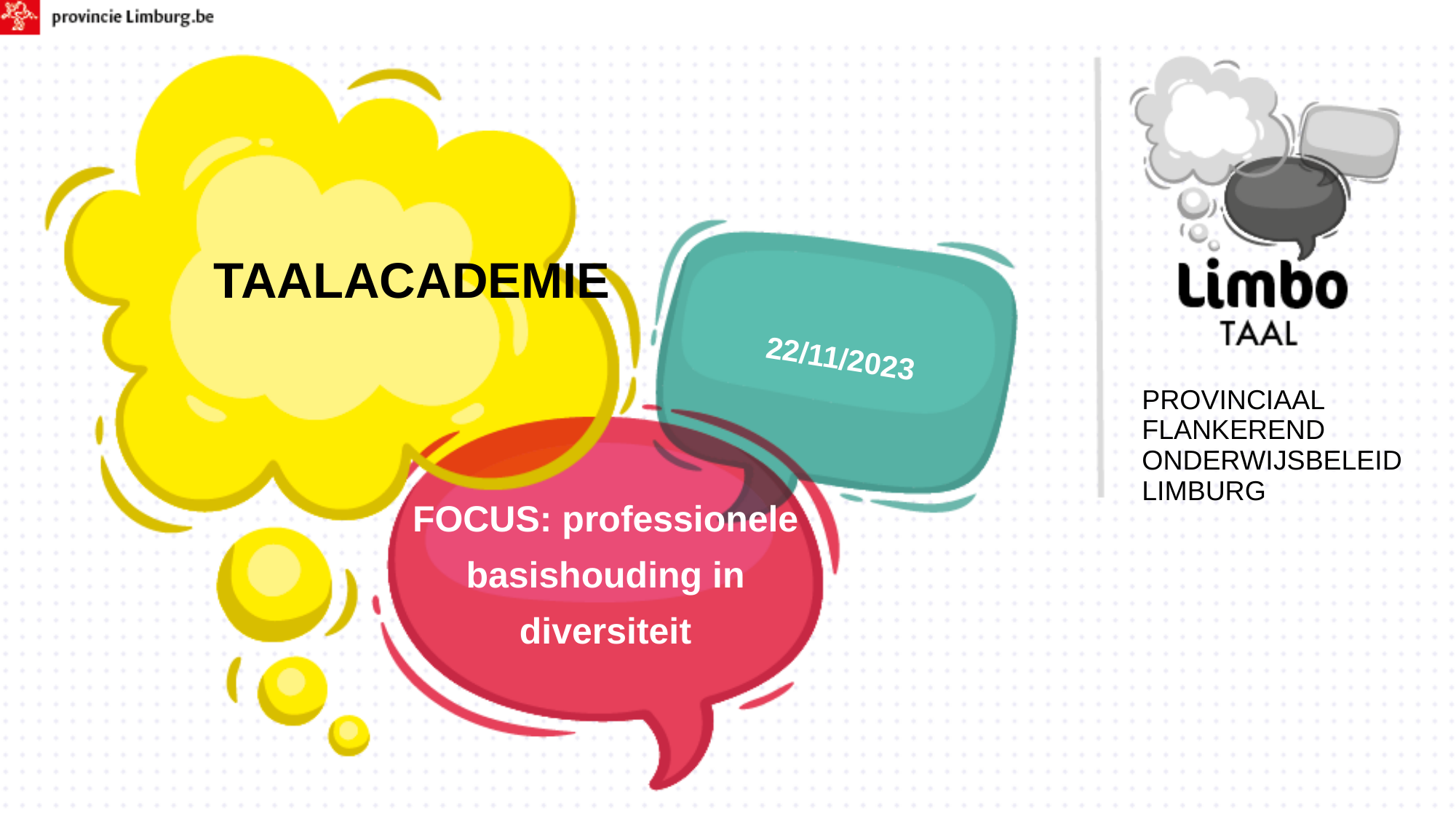

TAALACADEMIE
22/11/2023
PROVINCIAAL
FLANKEREND
ONDERWIJSBELEID
LIMBURG
FOCUS: professionele basishouding in diversiteit